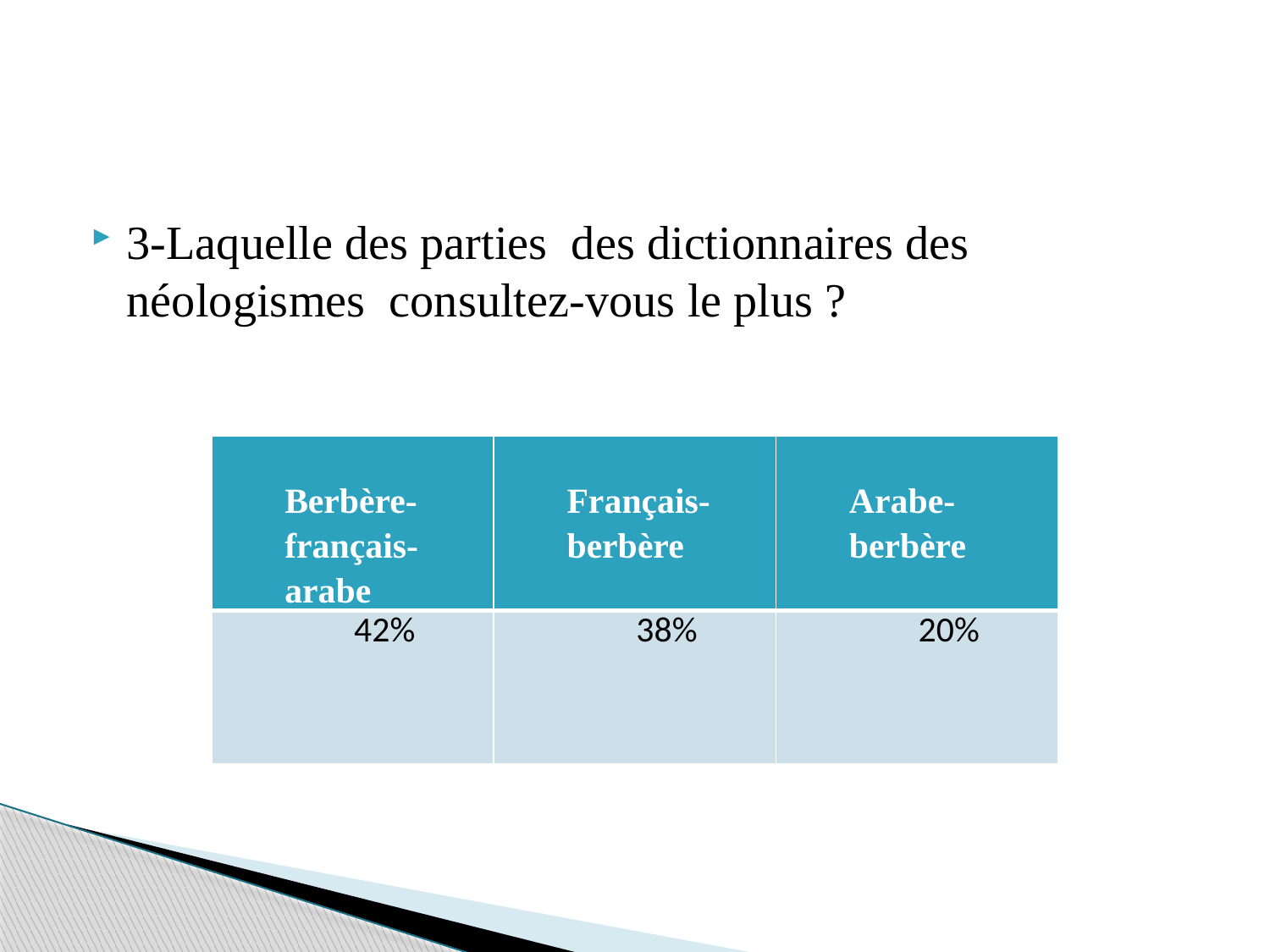

#
3-Laquelle des parties  des dictionnaires des néologismes  consultez-vous le plus ?

| Berbère-français-arabe | Français- berbère | Arabe-berbère |
| --- | --- | --- |
| 42% | 38% | 20% |